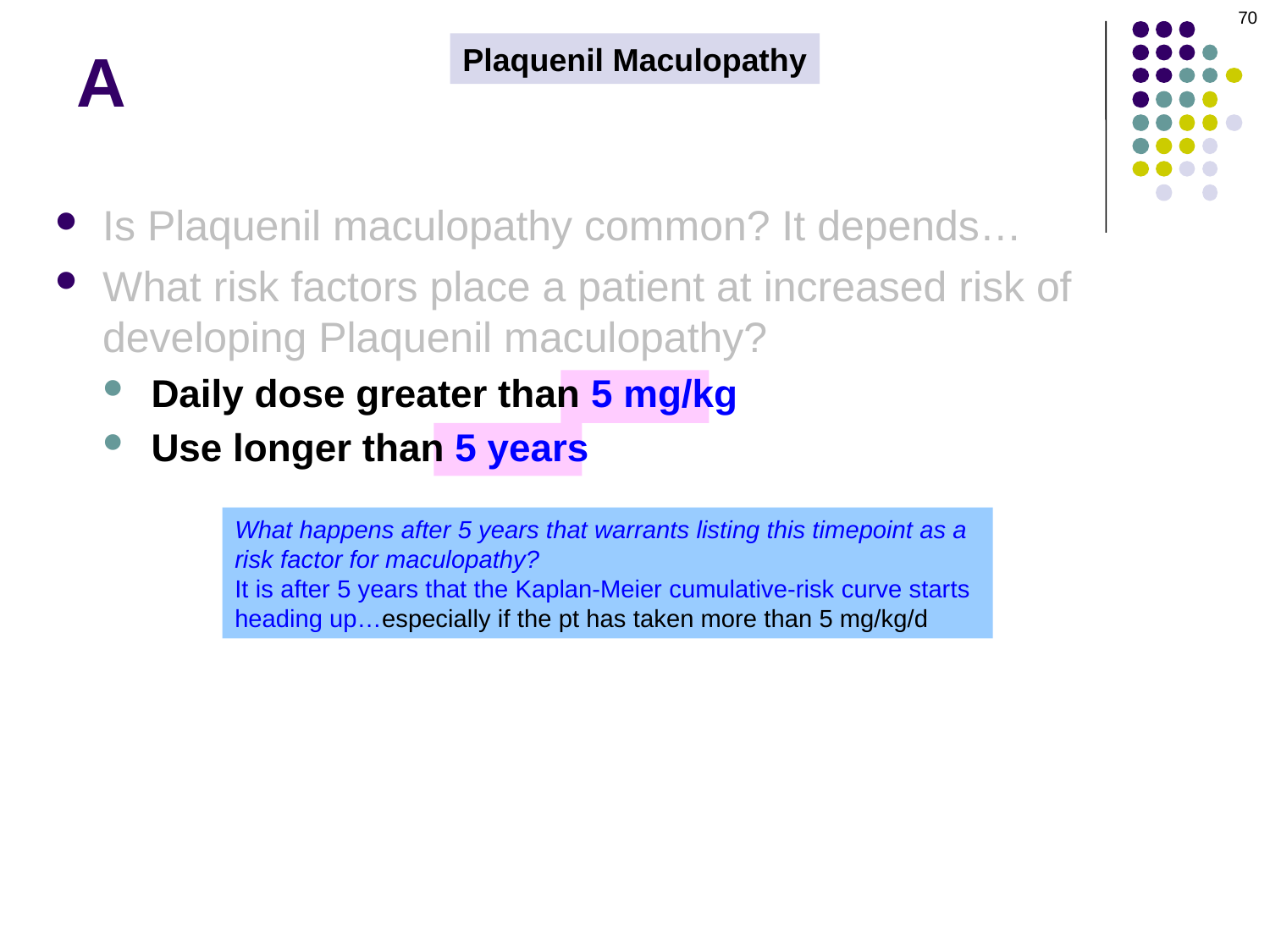

70
A
Plaquenil Maculopathy
Is Plaquenil maculopathy common? It depends…
What risk factors place a patient at increased risk of developing Plaquenil maculopathy?
Daily dose greater than 5 mg/kg
Use longer than 5 years

What happens after 5 years that warrants listing this timepoint as a risk factor for maculopathy?
It is after 5 years that the Kaplan-Meier cumulative-risk curve starts heading up…especially if the pt has taken more than 5 mg/kg/d